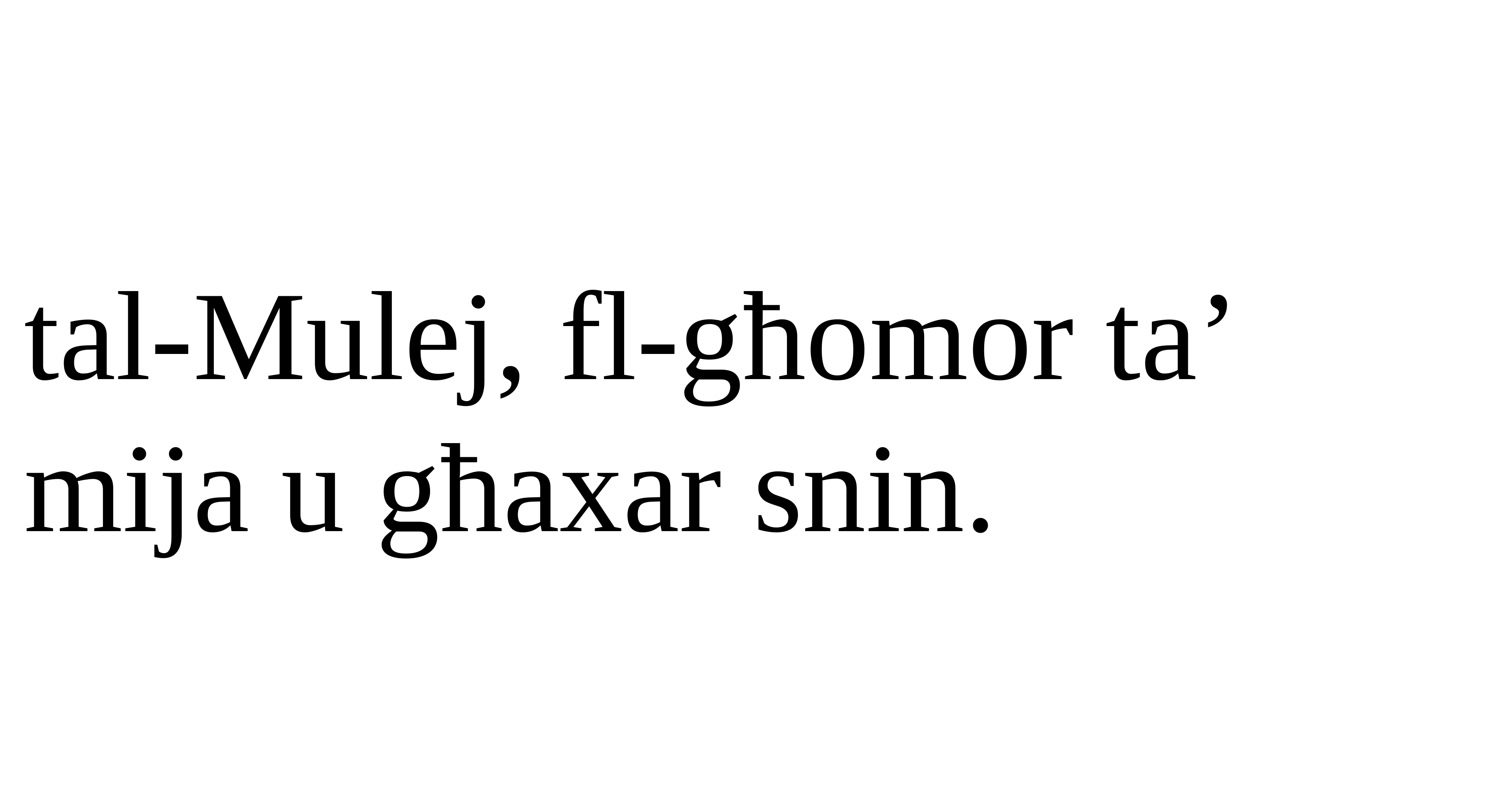

tal-Mulej, fl-għomor ta’ mija u għaxar snin.